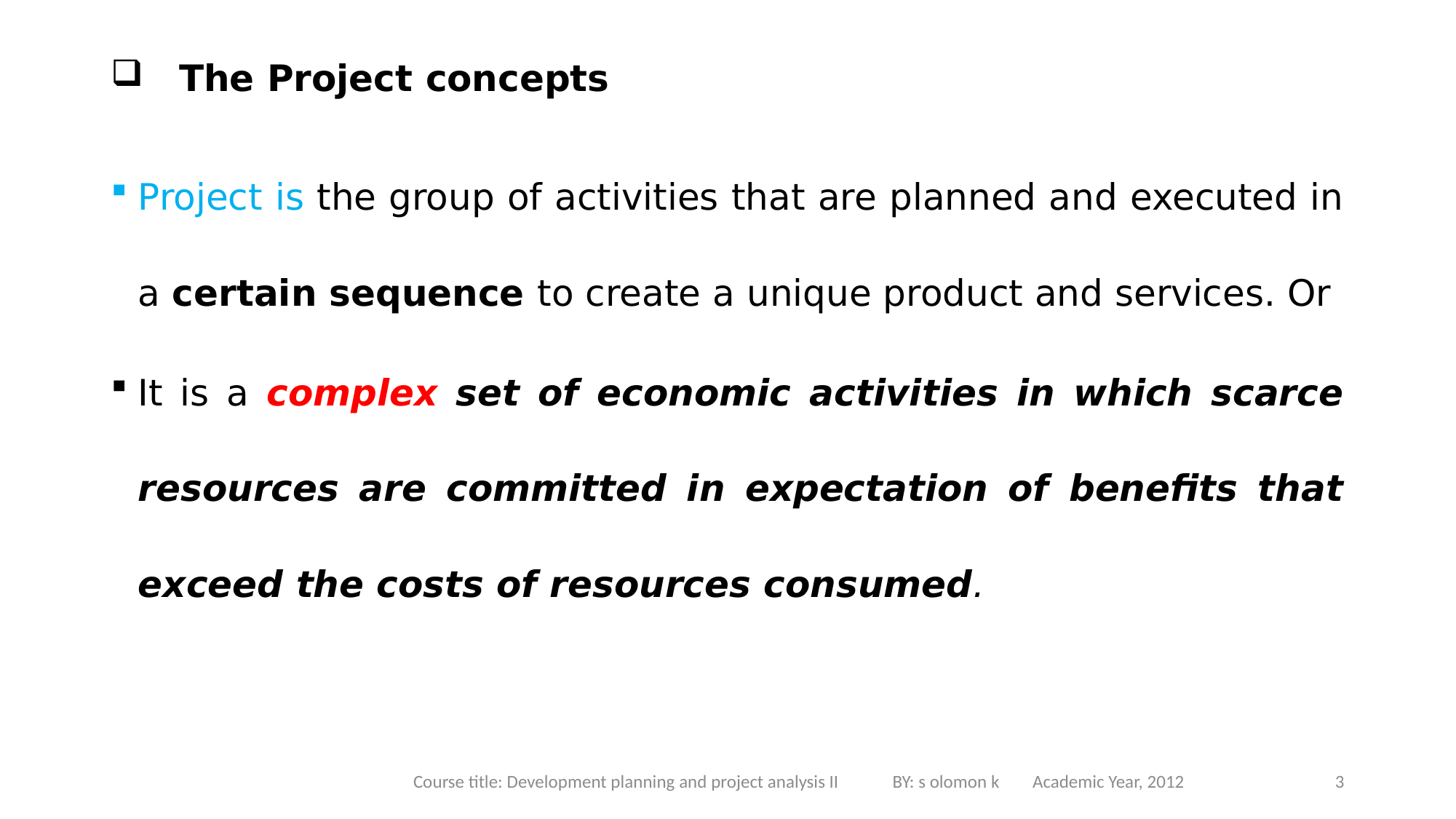

# The Project concepts
Project is the group of activities that are planned and executed in a certain sequence to create a unique product and services. Or
It is a complex set of economic activities in which scarce resources are committed in expectation of benefits that exceed the costs of resources consumed.

Course title: Development planning and project analysis II             BY: s olomon k        Academic Year, 2012
3